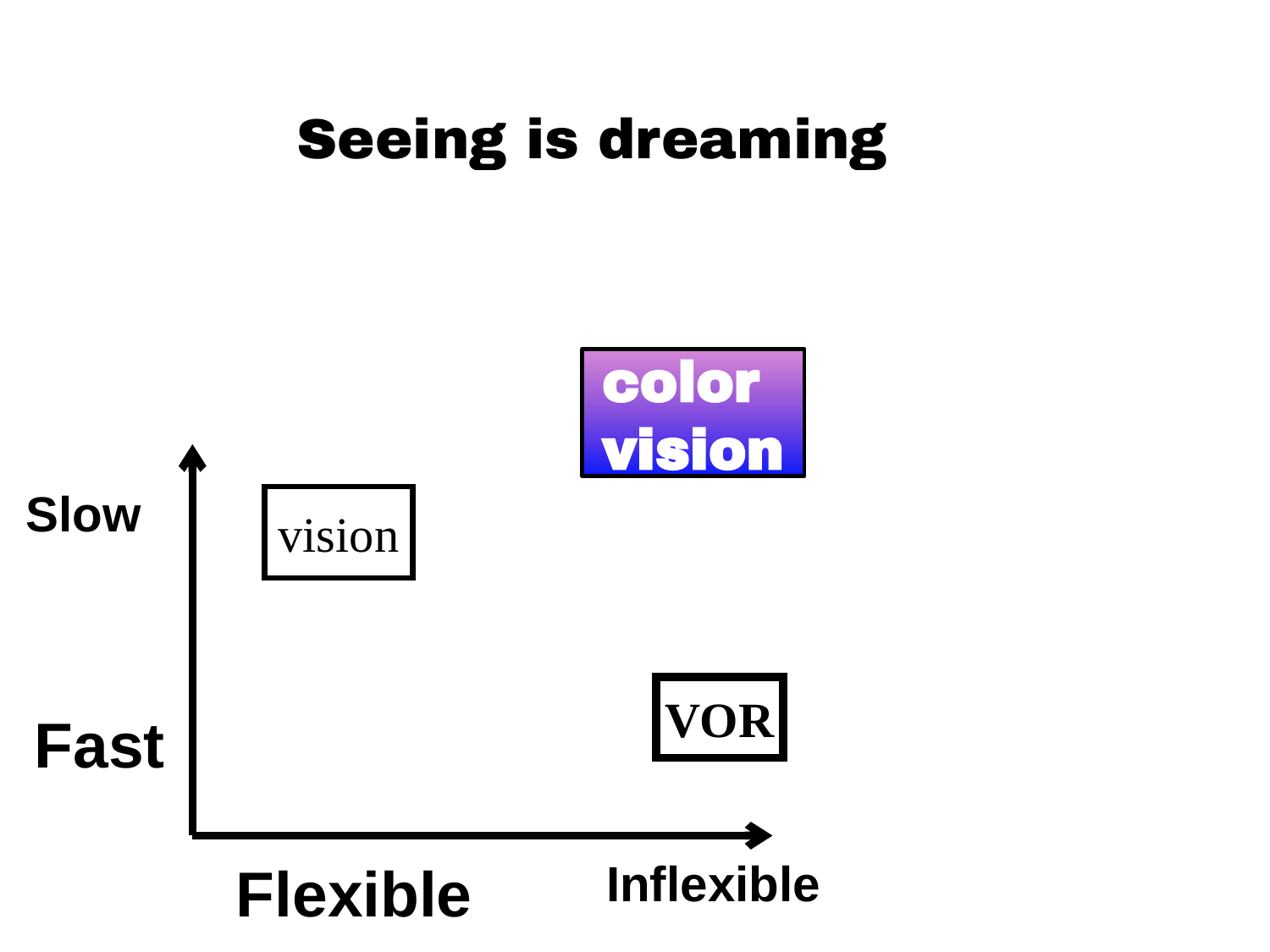

Seeing is dreaming
color
vision
Slow
vision
VOR
Fast
Inflexible
Flexible